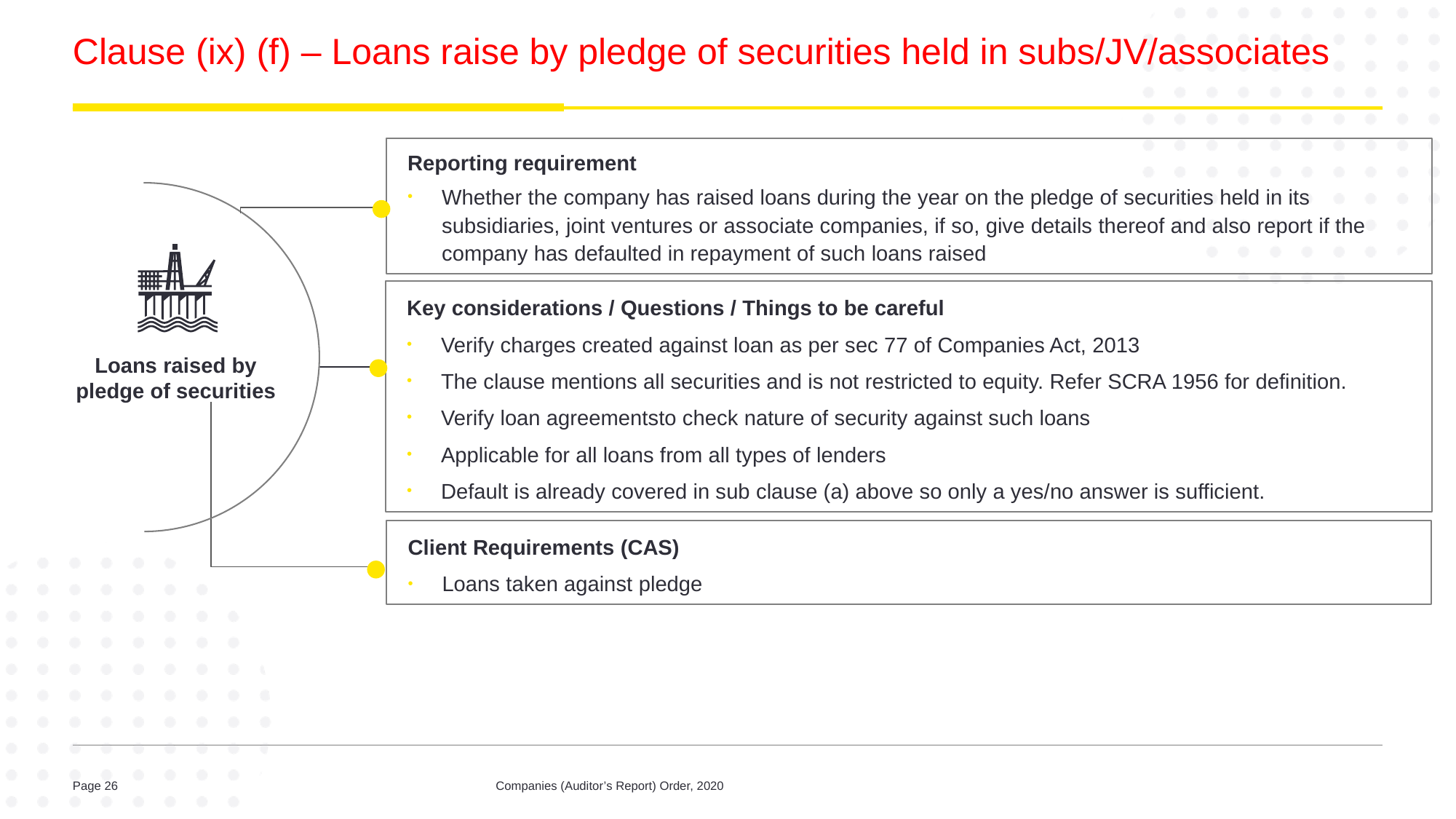

# Clause (ix) (f) – Loans raise by pledge of securities held in subs/JV/associates
Reporting requirement
Whether the company has raised loans during the year on the pledge of securities held in its subsidiaries, joint ventures or associate companies, if so, give details thereof and also report if the company has defaulted in repayment of such loans raised

Key considerations / Questions / Things to be careful
Verify charges created against loan as per sec 77 of Companies Act, 2013
The clause mentions all securities and is not restricted to equity. Refer SCRA 1956 for definition.
Verify loan agreementsto check nature of security against such loans
Applicable for all loans from all types of lenders
Default is already covered in sub clause (a) above so only a yes/no answer is sufficient.
Loans raised by pledge of securities

Client Requirements (CAS)
Loans taken against pledge